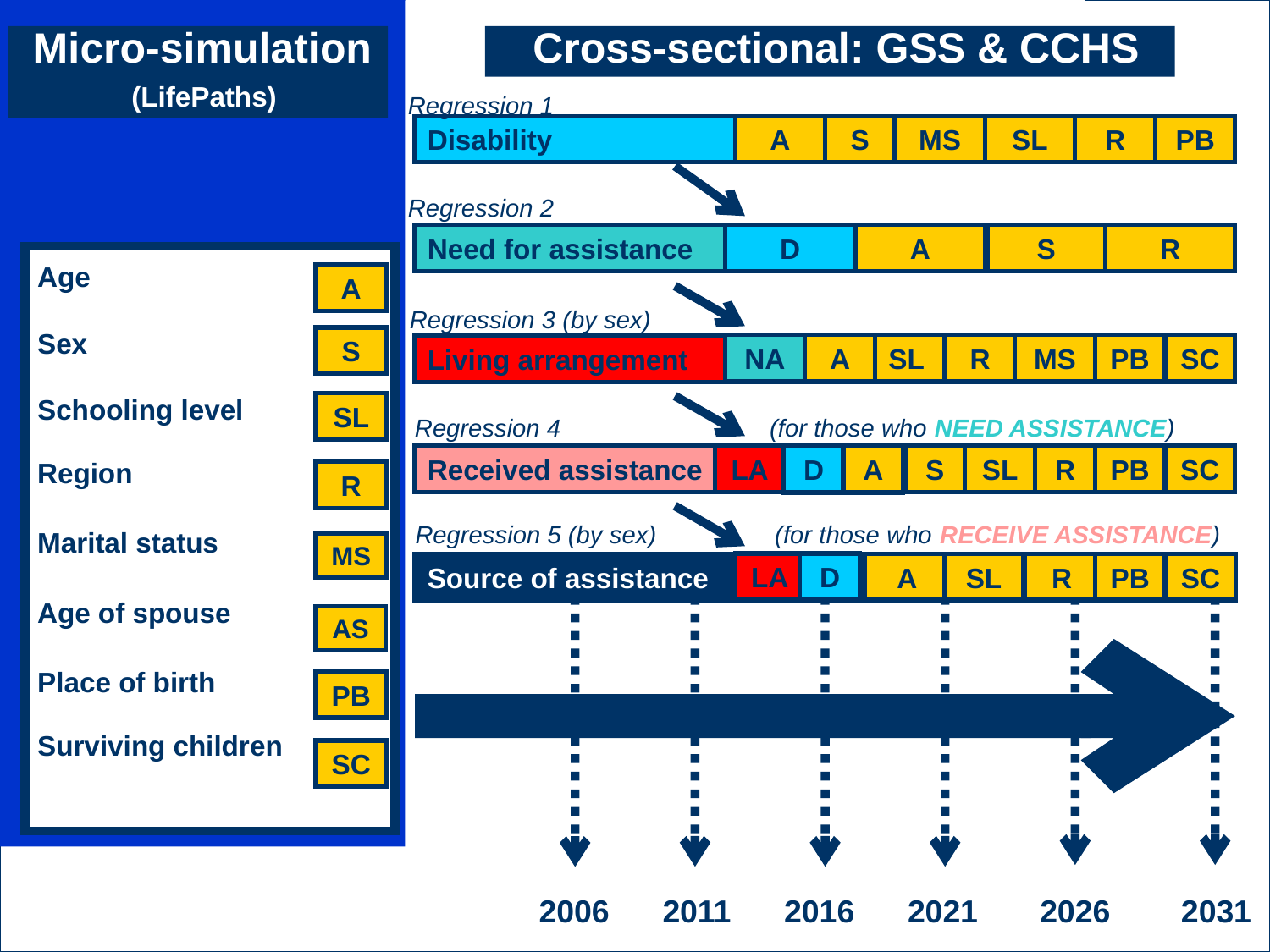

Micro-simulation
(LifePaths)
Cross-sectional: GSS & CCHS

Regression 1
Disability
A
S
MS
SL
R
PB

Regression 2
Need for assistance
D
A
S
R
Age
Sex
Schooling level
Region
Marital status
Age of spouse
Place of birth
Surviving children

A

Regression 3 (by sex)
S
NA
A
SL
R
MS
PB
SC
Living arrangement
SL

Regression 4                              (for those who NEED ASSISTANCE)
Received assistance
LA
S
SL
R
PB
SC
D
A
R

Regression 5 (by sex)                 (for those who RECEIVE ASSISTANCE)
MS
LA
D
Source of assistance
A
SL
R
PB
SC

AS
PB

SC
              2006      2011      2016      2021       2026        2031